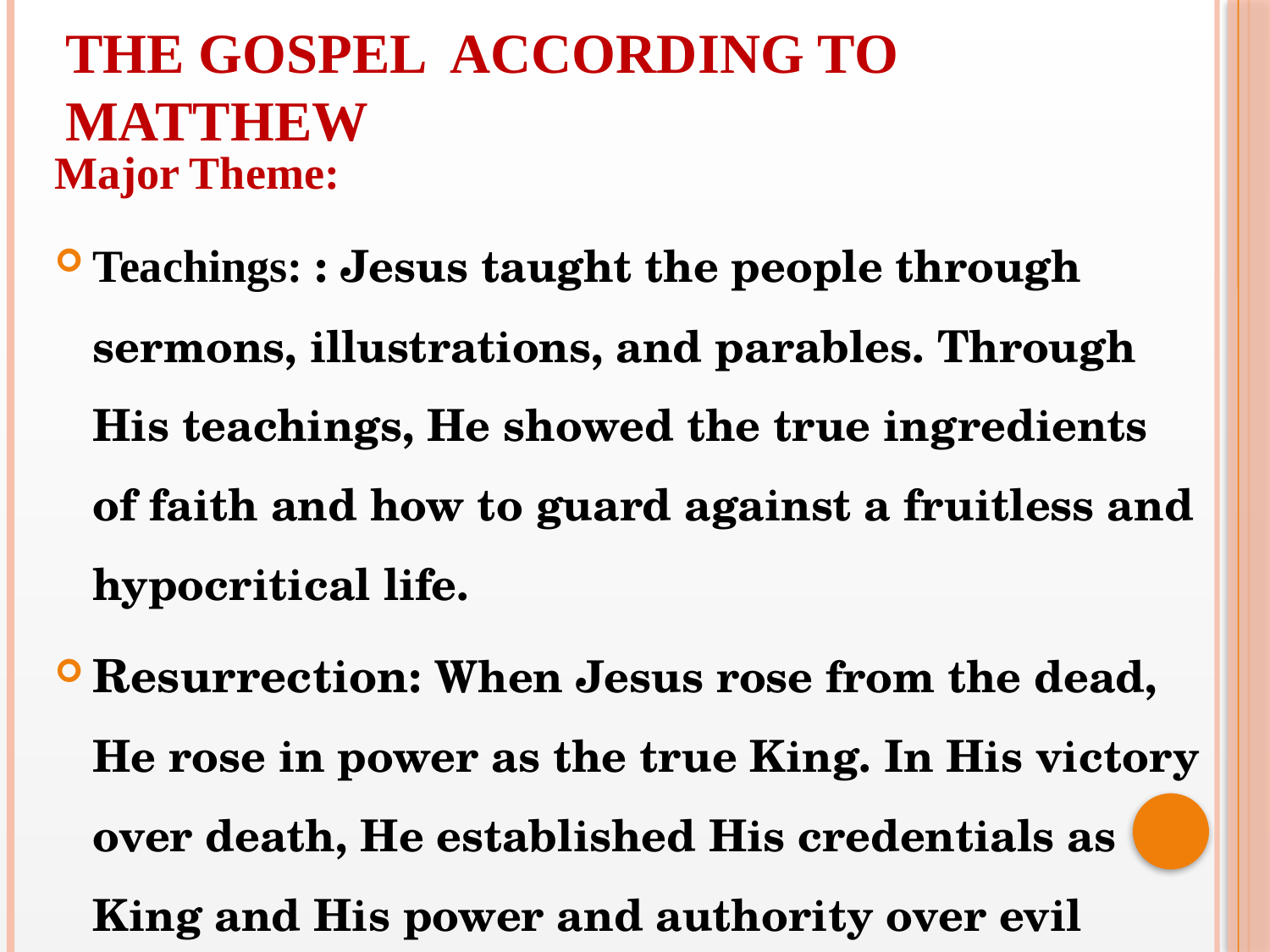

THE GOSPEL  ACCORDING TO
MATTHEW
Major Theme:
Teachings: : Jesus taught the people through sermons, illustrations, and parables. Through His teachings, He showed the true ingredients of faith and how to guard against a fruitless and hypocritical life.
Resurrection: When Jesus rose from the dead, He rose in power as the true King. In His victory over death, He established His credentials as King and His power and authority over evil